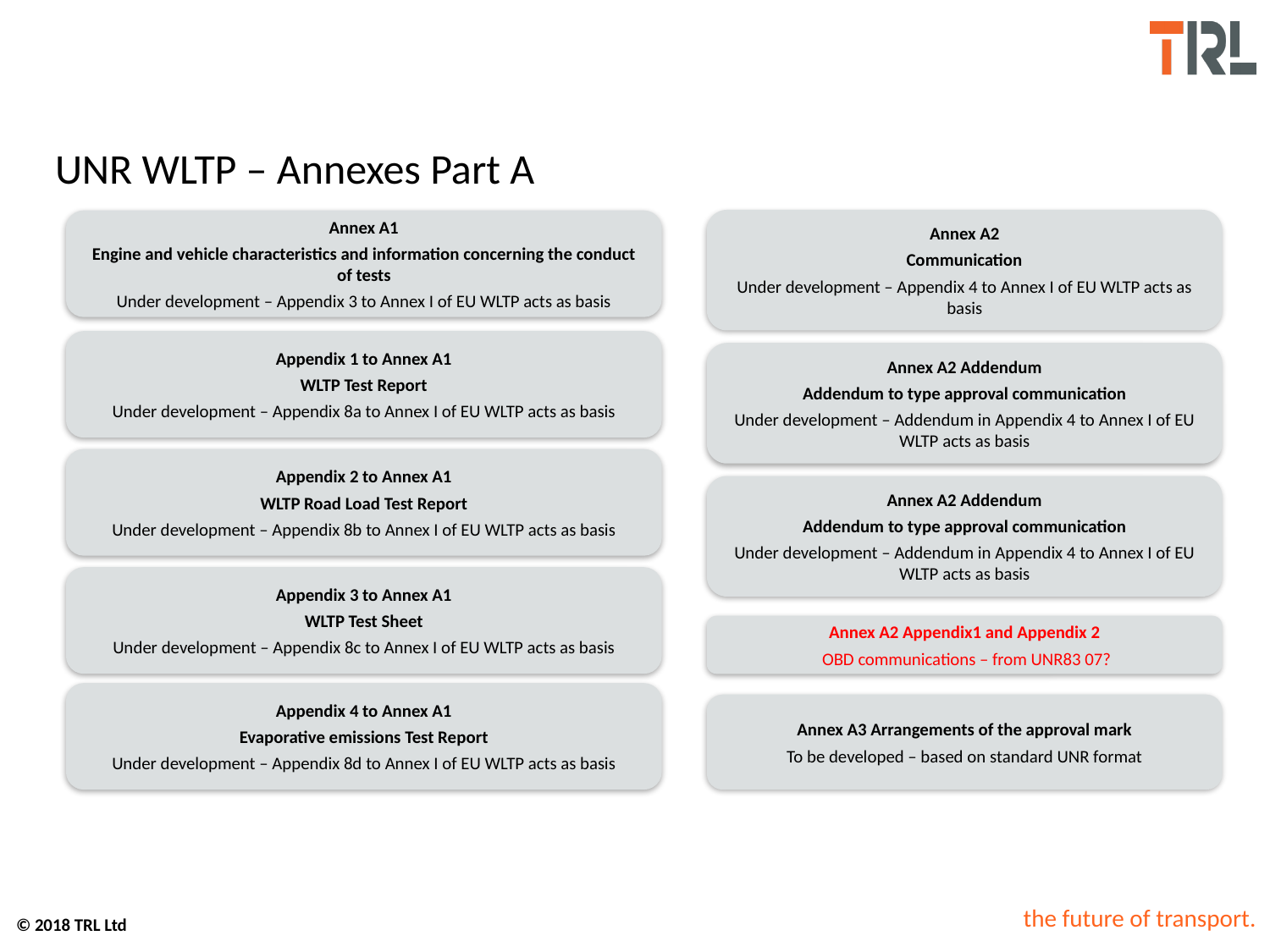

# UNR WLTP – Annexes Part A
Annex A2
Communication
Under development – Appendix 4 to Annex I of EU WLTP acts as basis
Annex A1
Engine and vehicle characteristics and information concerning the conduct of tests
Under development – Appendix 3 to Annex I of EU WLTP acts as basis
Appendix 1 to Annex A1
WLTP Test Report
Under development – Appendix 8a to Annex I of EU WLTP acts as basis
Annex A2 Addendum
Addendum to type approval communication
Under development – Addendum in Appendix 4 to Annex I of EU WLTP acts as basis
Appendix 2 to Annex A1
WLTP Road Load Test Report
Under development – Appendix 8b to Annex I of EU WLTP acts as basis
Annex A2 Addendum
Addendum to type approval communication
Under development – Addendum in Appendix 4 to Annex I of EU WLTP acts as basis
Appendix 3 to Annex A1
WLTP Test Sheet
Under development – Appendix 8c to Annex I of EU WLTP acts as basis
Annex A2 Appendix1 and Appendix 2
 OBD communications – from UNR83 07?
Appendix 4 to Annex A1
Evaporative emissions Test Report
Under development – Appendix 8d to Annex I of EU WLTP acts as basis
Annex A3 Arrangements of the approval mark
To be developed – based on standard UNR format